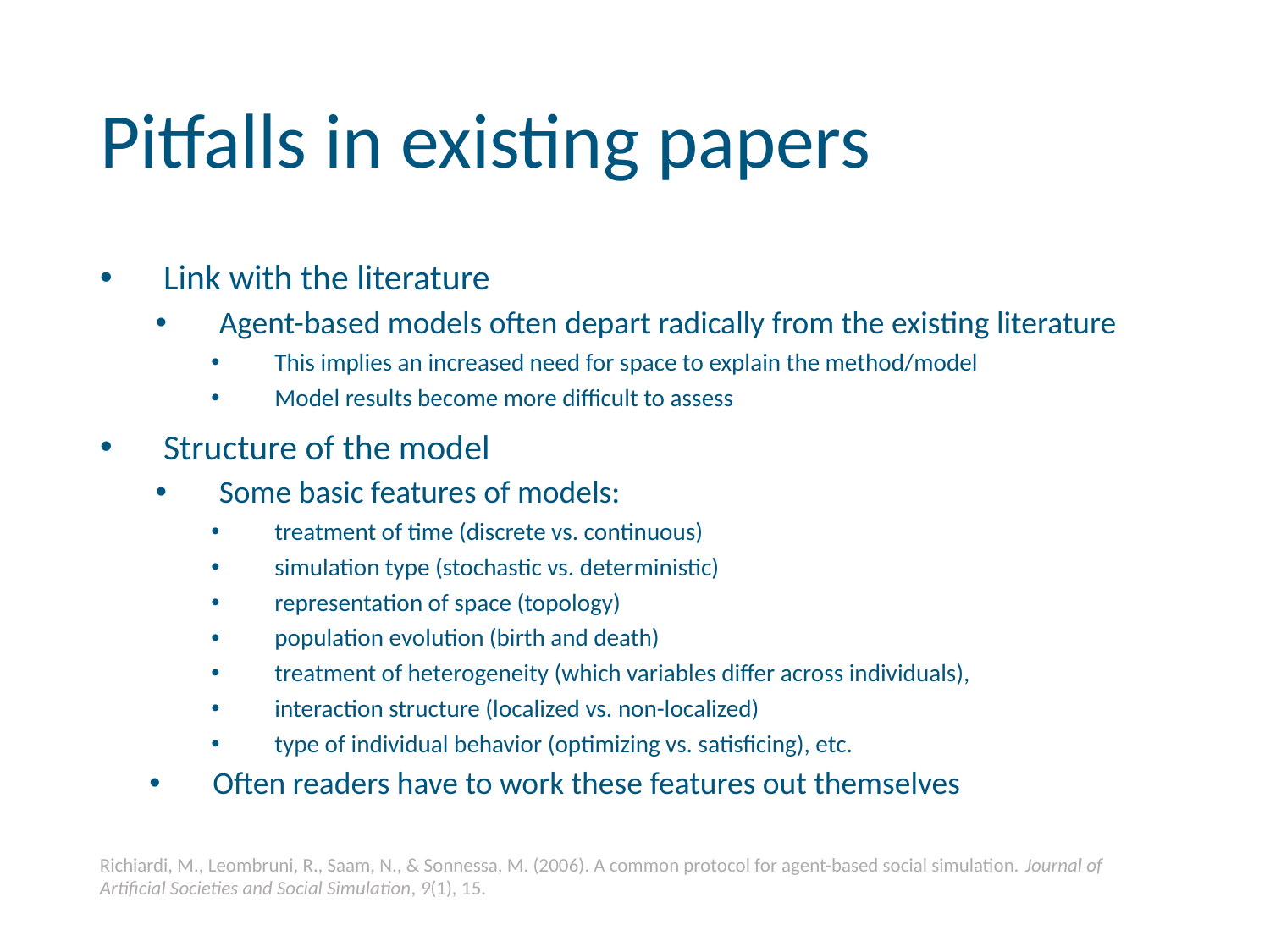

# Pitfalls in existing papers
Link with the literature
Agent-based models often depart radically from the existing literature
This implies an increased need for space to explain the method/model
Model results become more difficult to assess
Structure of the model
Some basic features of models:
treatment of time (discrete vs. continuous)
simulation type (stochastic vs. deterministic)
representation of space (topology)
population evolution (birth and death)
treatment of heterogeneity (which variables differ across individuals),
interaction structure (localized vs. non-localized)
type of individual behavior (optimizing vs. satisficing), etc.
Often readers have to work these features out themselves
Richiardi, M., Leombruni, R., Saam, N., & Sonnessa, M. (2006). A common protocol for agent-based social simulation. Journal of Artificial Societies and Social Simulation, 9(1), 15.